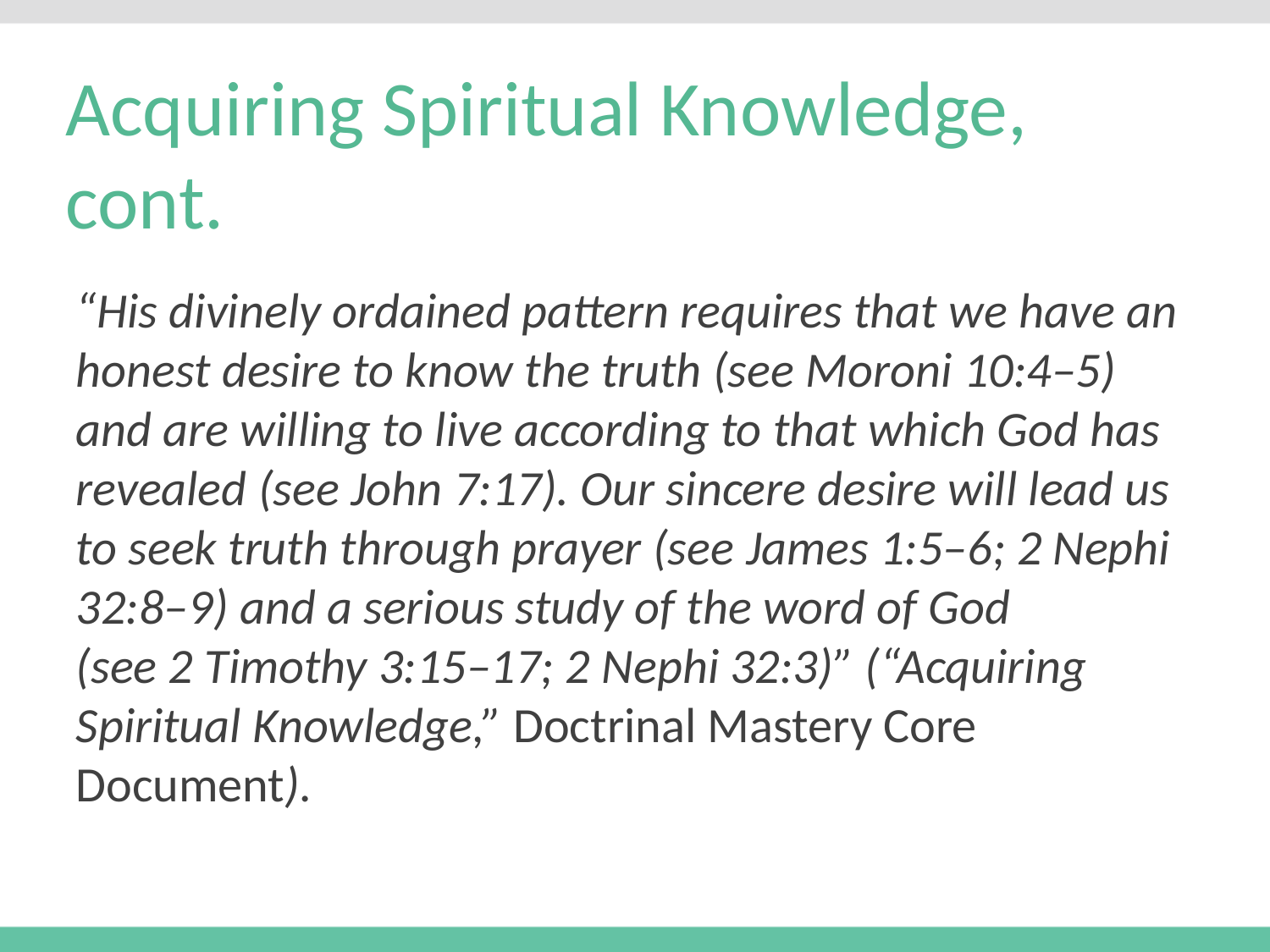

# Acquiring Spiritual Knowledge, cont.
“His divinely ordained pattern requires that we have an honest desire to know the truth (see Moroni 10:4–5) and are willing to live according to that which God has revealed (see John 7:17). Our sincere desire will lead us to seek truth through prayer (see James 1:5–6; 2 Nephi 32:8–9) and a serious study of the word of God (see 2 Timothy 3:15–17; 2 Nephi 32:3)” (“Acquiring Spiritual Knowledge,” Doctrinal Mastery Core Document).